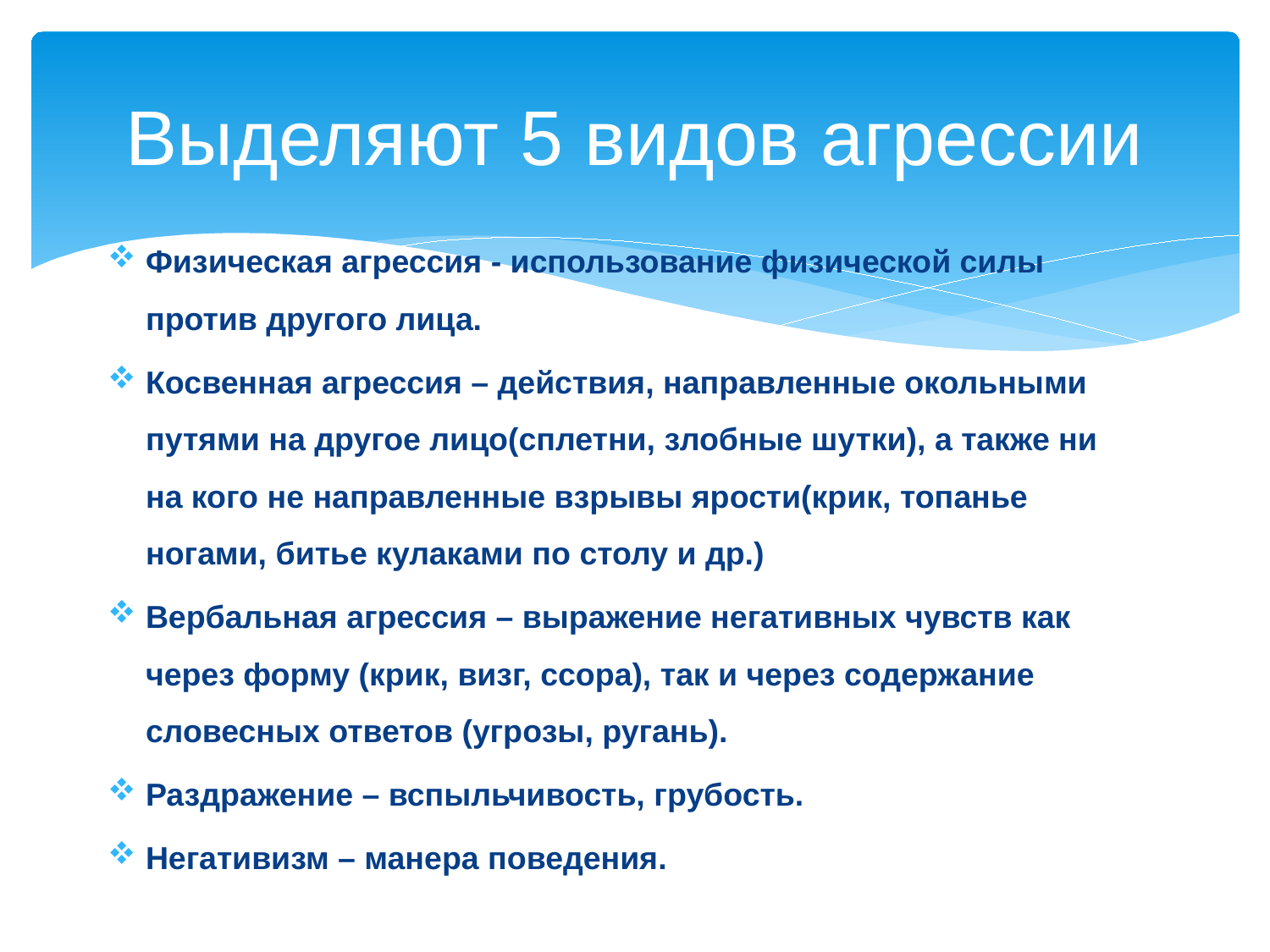

# Выделяют 5 видов агрессии
Физическая агрессия - использование физической силы против другого лица.
Косвенная агрессия – действия, направленные окольными путями на другое лицо(сплетни, злобные шутки), а также ни на кого не направленные взрывы ярости(крик, топанье ногами, битье кулаками по столу и др.)
Вербальная агрессия – выражение негативных чувств как через форму (крик, визг, ссора), так и через содержание словесных ответов (угрозы, ругань).
Раздражение – вспыльчивость, грубость.
Негативизм – манера поведения.